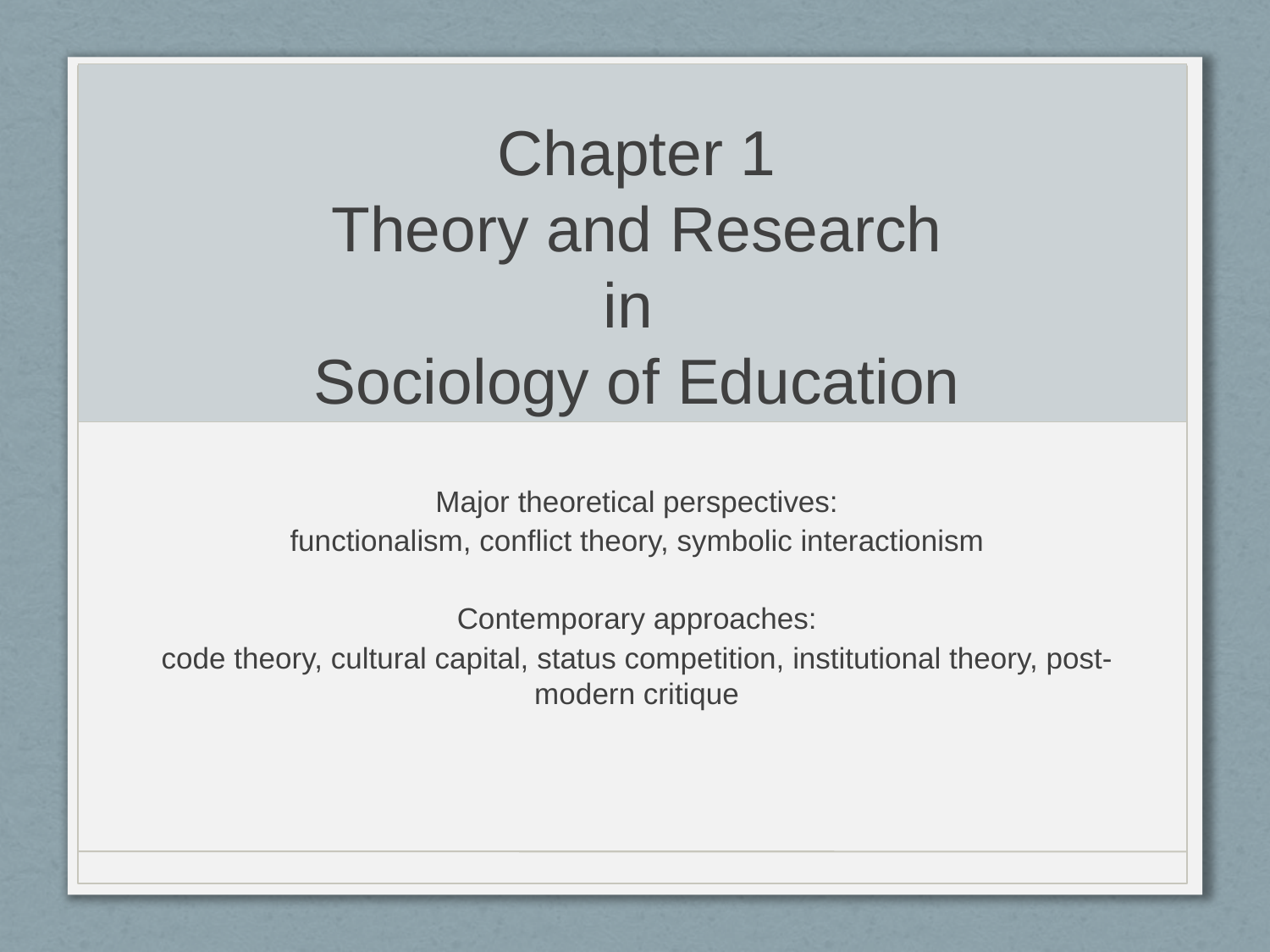

# Chapter 1 Theory and Research in Sociology of Education
Major theoretical perspectives:
functionalism, conflict theory, symbolic interactionism

Contemporary approaches:
code theory, cultural capital, status competition, institutional theory, post-modern critique